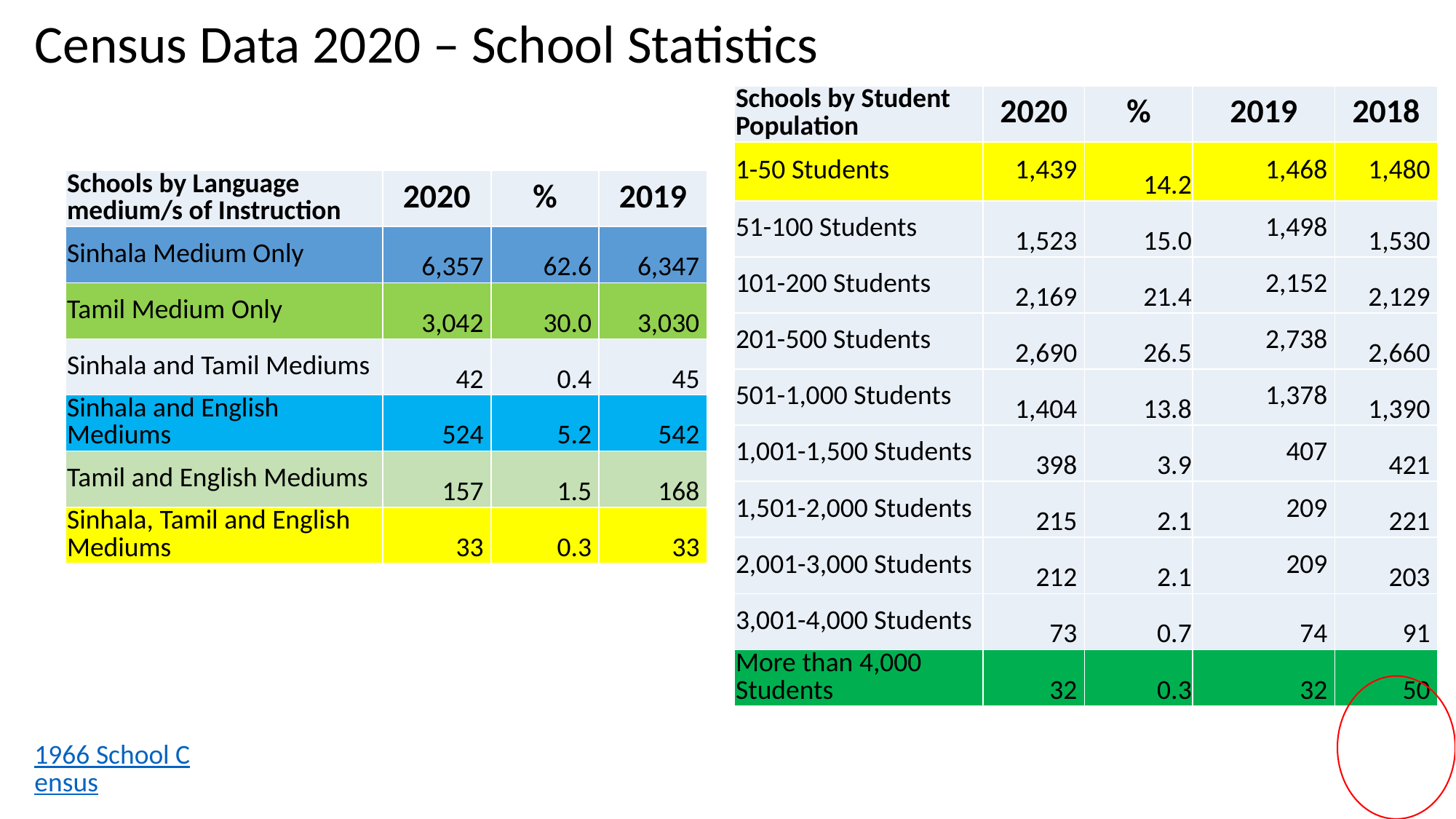

# Census Data 2020 – School Statistics
| Schools by Student Population | 2020 | % | 2019 | 2018 |
| --- | --- | --- | --- | --- |
| 1-50 Students | 1,439 | 14.2 | 1,468 | 1,480 |
| 51-100 Students | 1,523 | 15.0 | 1,498 | 1,530 |
| 101-200 Students | 2,169 | 21.4 | 2,152 | 2,129 |
| 201-500 Students | 2,690 | 26.5 | 2,738 | 2,660 |
| 501-1,000 Students | 1,404 | 13.8 | 1,378 | 1,390 |
| 1,001-1,500 Students | 398 | 3.9 | 407 | 421 |
| 1,501-2,000 Students | 215 | 2.1 | 209 | 221 |
| 2,001-3,000 Students | 212 | 2.1 | 209 | 203 |
| 3,001-4,000 Students | 73 | 0.7 | 74 | 91 |
| More than 4,000 Students | 32 | 0.3 | 32 | 50 |
| Schools by Language medium/s of Instruction | 2020 | % | 2019 |
| --- | --- | --- | --- |
| Sinhala Medium Only | 6,357 | 62.6 | 6,347 |
| Tamil Medium Only | 3,042 | 30.0 | 3,030 |
| Sinhala and Tamil Mediums | 42 | 0.4 | 45 |
| Sinhala and English Mediums | 524 | 5.2 | 542 |
| Tamil and English Mediums | 157 | 1.5 | 168 |
| Sinhala, Tamil and English Mediums | 33 | 0.3 | 33 |

1966 School Census